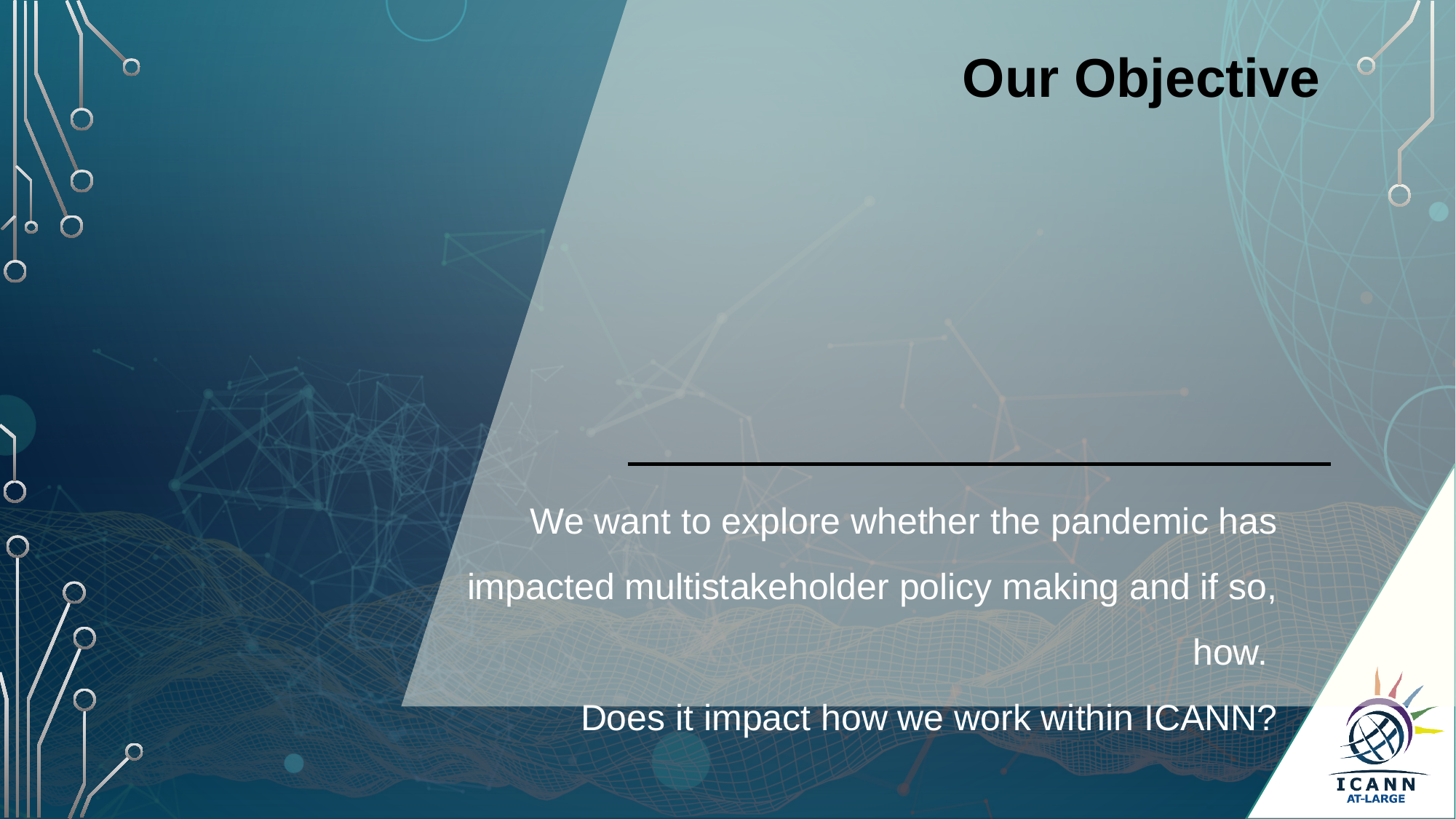

Our Objective

We want to explore whether the pandemic has impacted multistakeholder policy making and if so, how.
Does it impact how we work within ICANN?